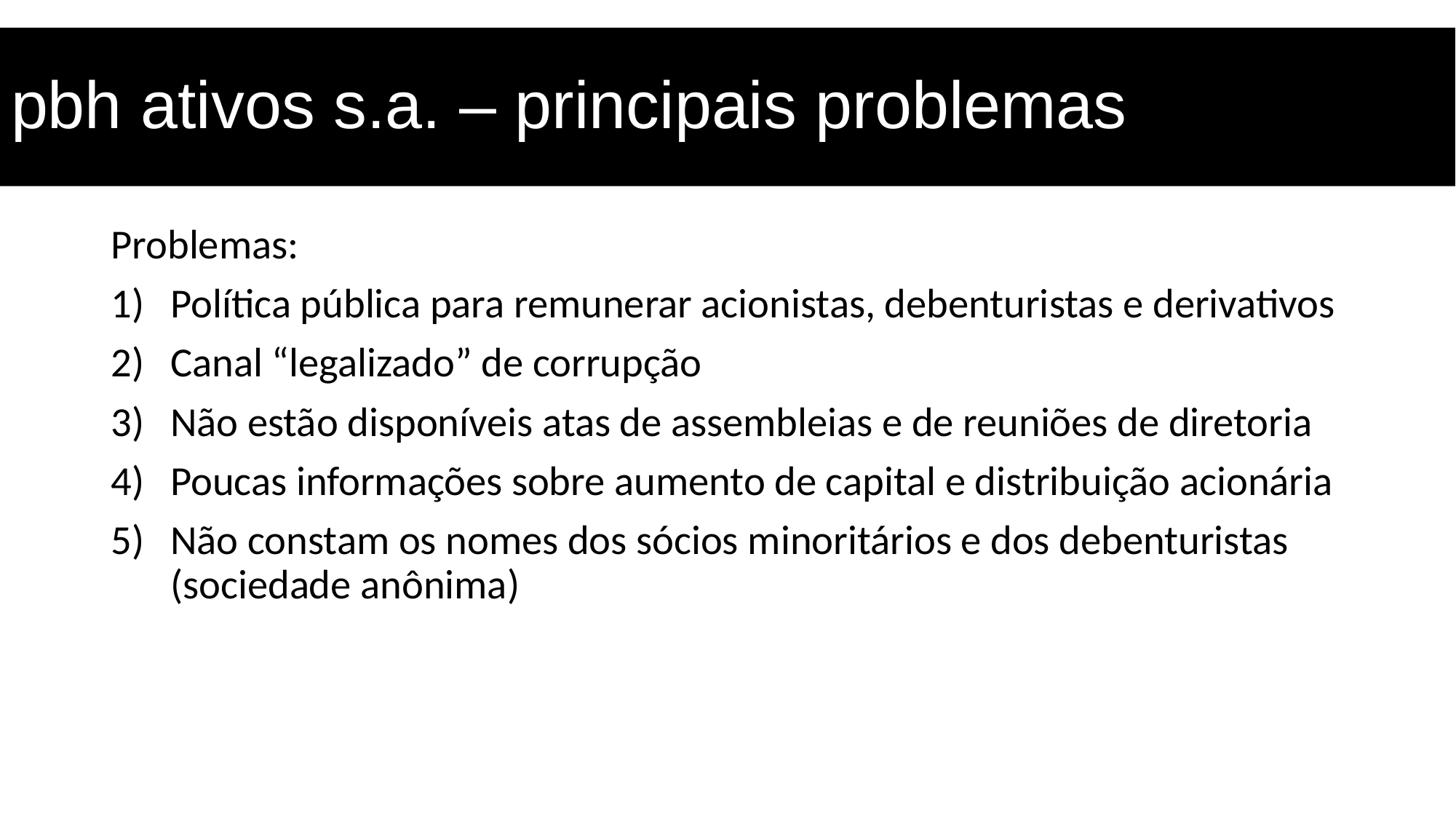

# pbh ativos s.a. – principais problemas
Problemas:
Política pública para remunerar acionistas, debenturistas e derivativos
Canal “legalizado” de corrupção
Não estão disponíveis atas de assembleias e de reuniões de diretoria
Poucas informações sobre aumento de capital e distribuição acionária
Não constam os nomes dos sócios minoritários e dos debenturistas (sociedade anônima)